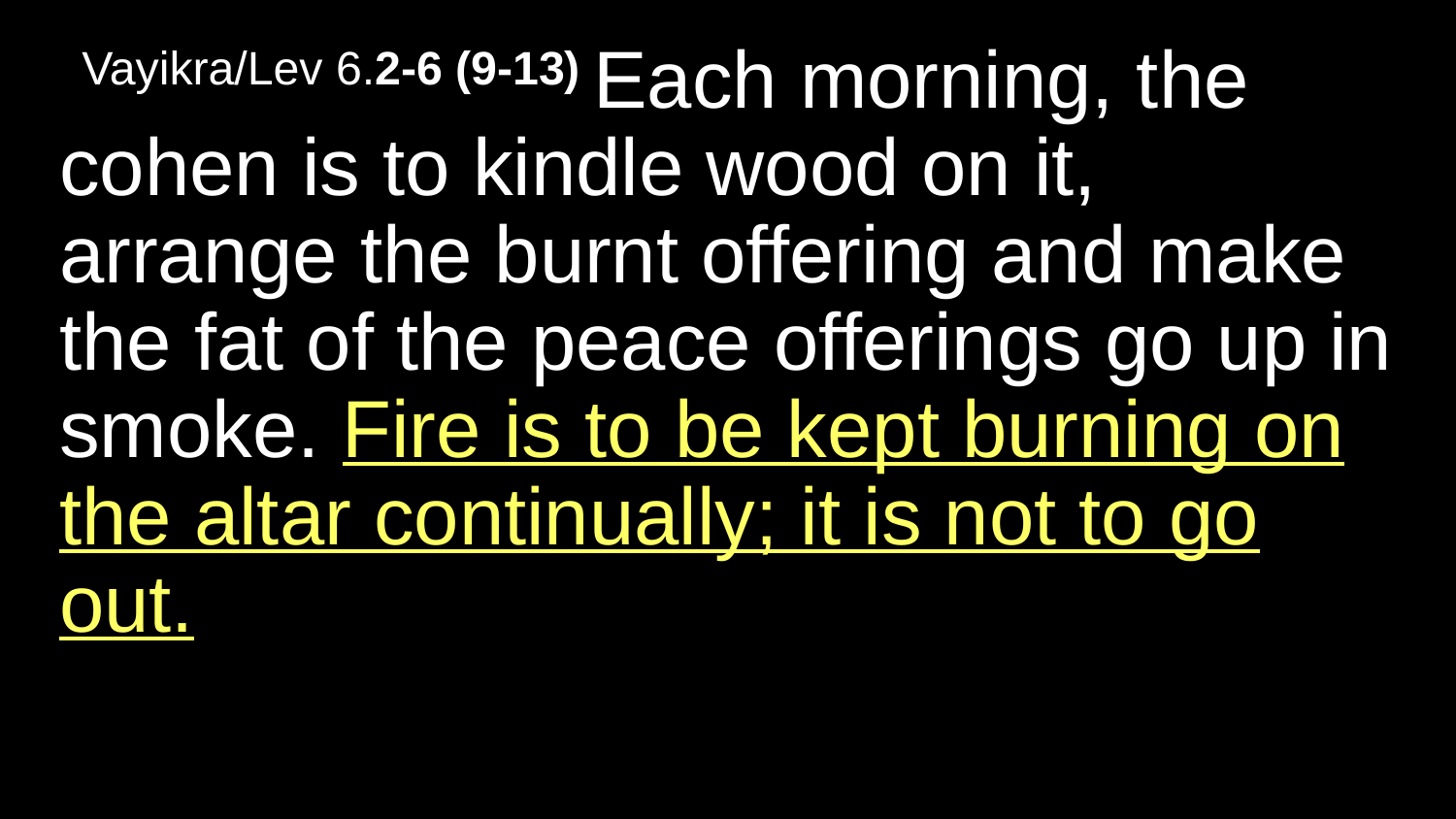

Vayikra/Lev 6.2-6 (9-13) Each morning, the cohen is to kindle wood on it, arrange the burnt offering and make the fat of the peace offerings go up in smoke. Fire is to be kept burning on the altar continually; it is not to go out.